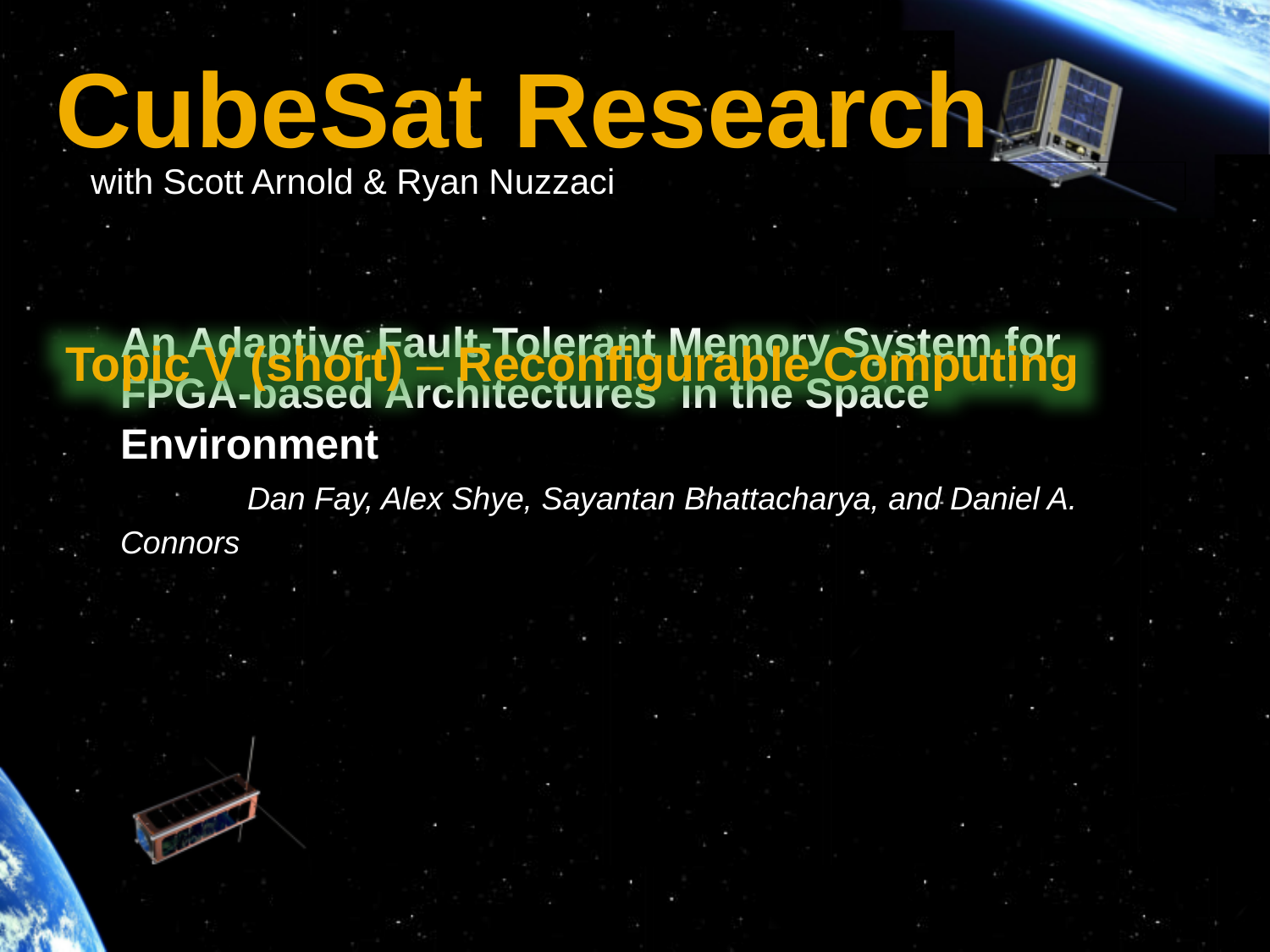

# CubeSat Research
with Scott Arnold & Ryan Nuzzaci
Topic V (short) – Reconfigurable Computing
An Adaptive Fault-Tolerant Memory System for FPGA-based Architectures  in the Space Environment
	Dan Fay, Alex Shye, Sayantan Bhattacharya, and Daniel A. Connors